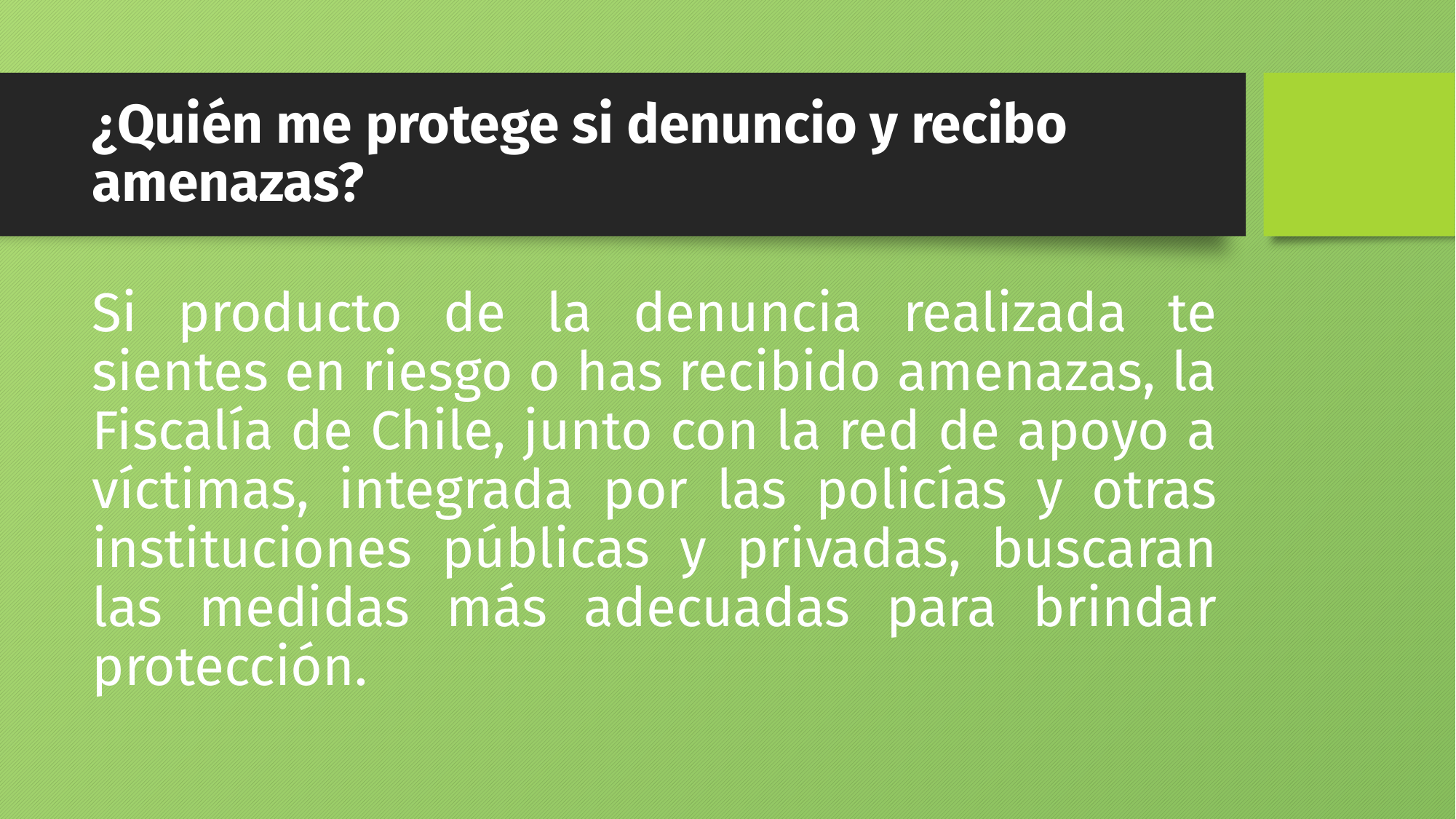

# ¿Quién me protege si denuncio y recibo amenazas?
Si producto de la denuncia realizada te sientes en riesgo o has recibido amenazas, la Fiscalía de Chile, junto con la red de apoyo a víctimas, integrada por las policías y otras instituciones públicas y privadas, buscaran las medidas más adecuadas para brindar protección.